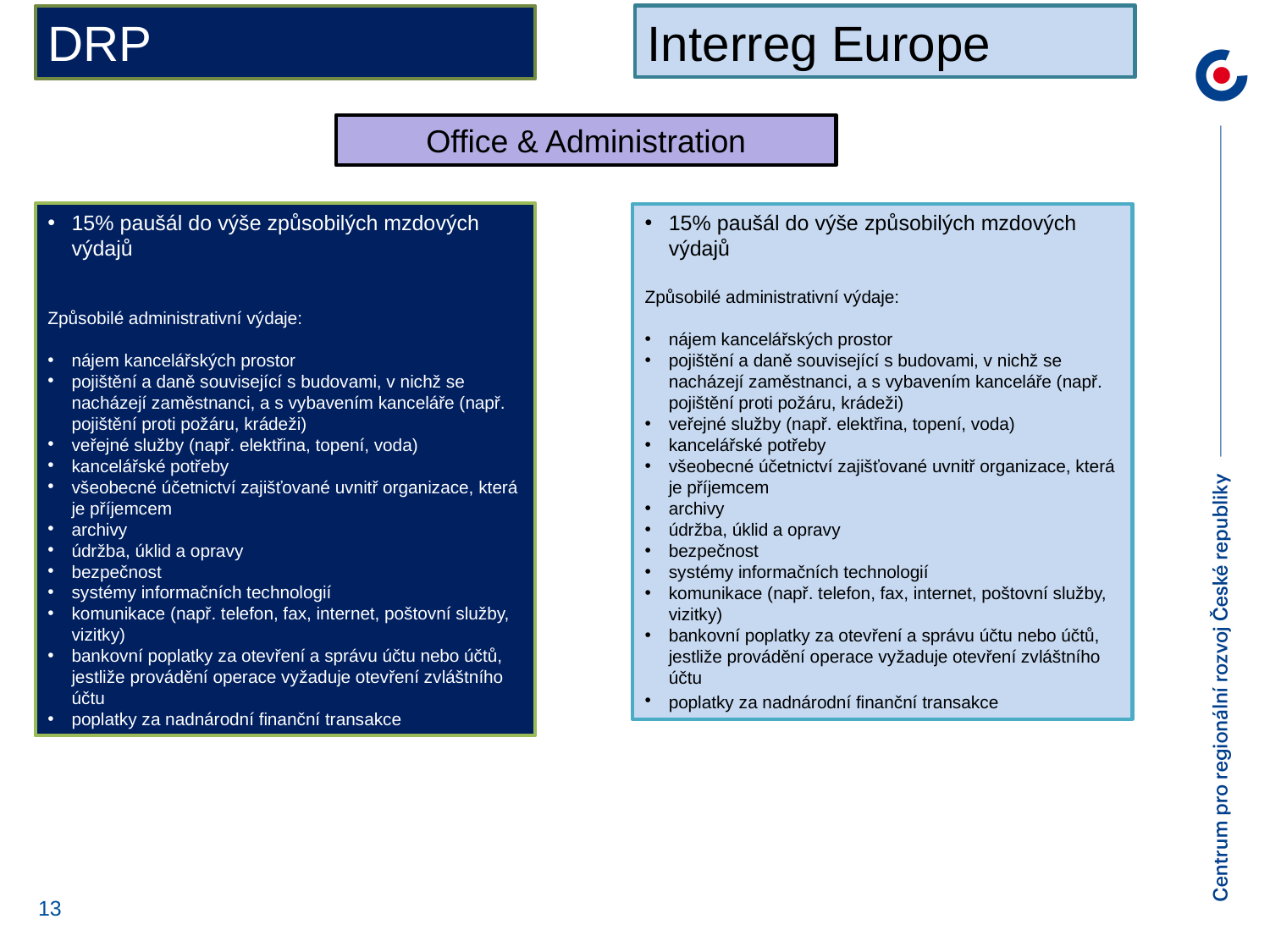

Interreg Europe
DRP
Office & Administration
15% paušál do výše způsobilých mzdových výdajů

Způsobilé administrativní výdaje:

nájem kancelářských prostor
pojištění a daně související s budovami, v nichž se nacházejí zaměstnanci, a s vybavením kanceláře (např. pojištění proti požáru, krádeži)
veřejné služby (např. elektřina, topení, voda)
kancelářské potřeby
všeobecné účetnictví zajišťované uvnitř organizace, která je příjemcem
archivy
údržba, úklid a opravy
bezpečnost
systémy informačních technologií
komunikace (např. telefon, fax, internet, poštovní služby, vizitky)
bankovní poplatky za otevření a správu účtu nebo účtů, jestliže provádění operace vyžaduje otevření zvláštního účtu
poplatky za nadnárodní finanční transakce
15% paušál do výše způsobilých mzdových výdajů

Způsobilé administrativní výdaje:

nájem kancelářských prostor
pojištění a daně související s budovami, v nichž se nacházejí zaměstnanci, a s vybavením kanceláře (např. pojištění proti požáru, krádeži)
veřejné služby (např. elektřina, topení, voda)
kancelářské potřeby
všeobecné účetnictví zajišťované uvnitř organizace, která je příjemcem
archivy
údržba, úklid a opravy
bezpečnost
systémy informačních technologií
komunikace (např. telefon, fax, internet, poštovní služby, vizitky)
bankovní poplatky za otevření a správu účtu nebo účtů, jestliže provádění operace vyžaduje otevření zvláštního účtu
poplatky za nadnárodní finanční transakce

13